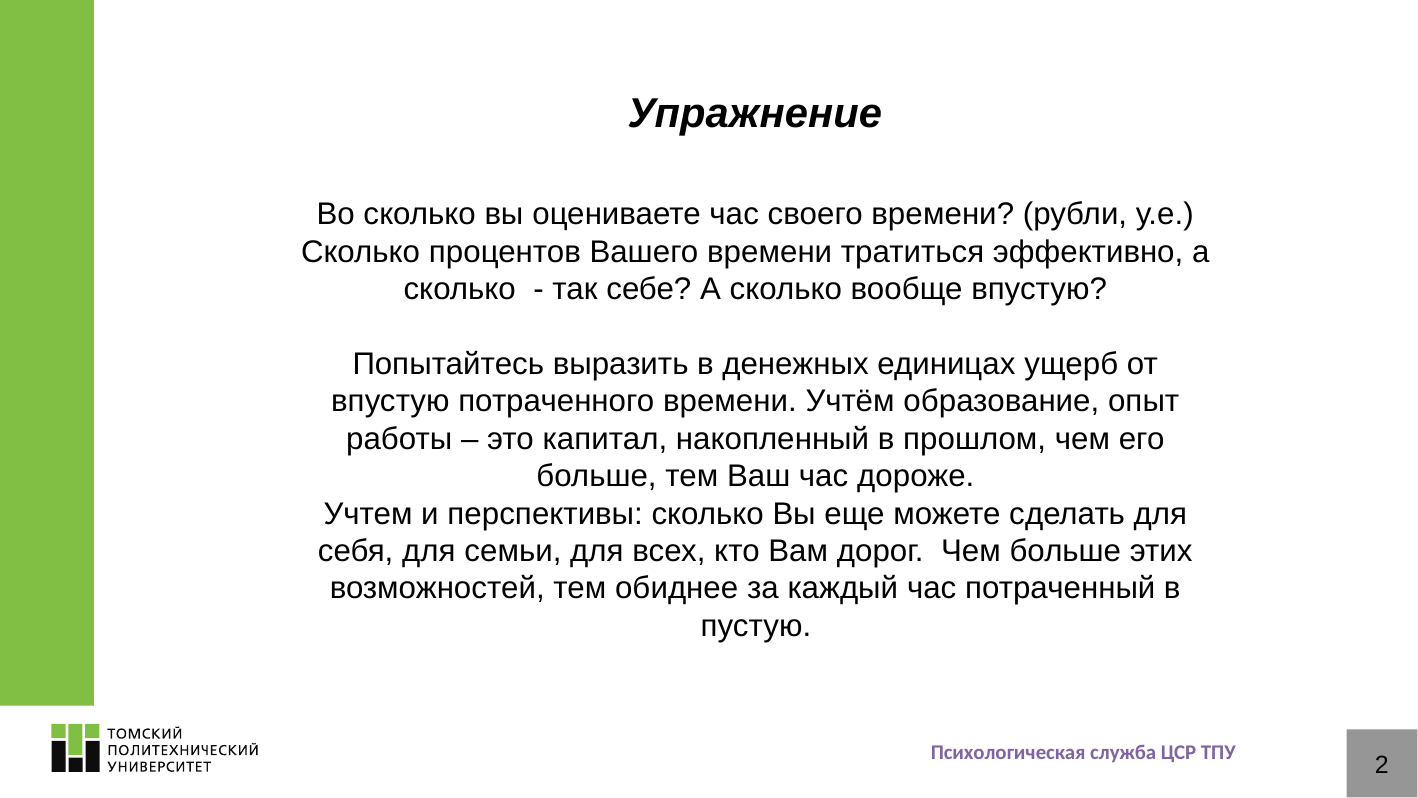

# Упражнение

Во сколько вы оцениваете час своего времени? (рубли, у.е.) Сколько процентов Вашего времени тратиться эффективно, а сколько  - так себе? А сколько вообще впустую?

Попытайтесь выразить в денежных единицах ущерб от впустую потраченного времени. Учтём образование, опыт работы – это капитал, накопленный в прошлом, чем его больше, тем Ваш час дороже.
Учтем и перспективы: сколько Вы еще можете сделать для себя, для семьи, для всех, кто Вам дорог.  Чем больше этих возможностей, тем обиднее за каждый час потраченный в пустую.
Психологическая служба ЦСР ТПУ

2